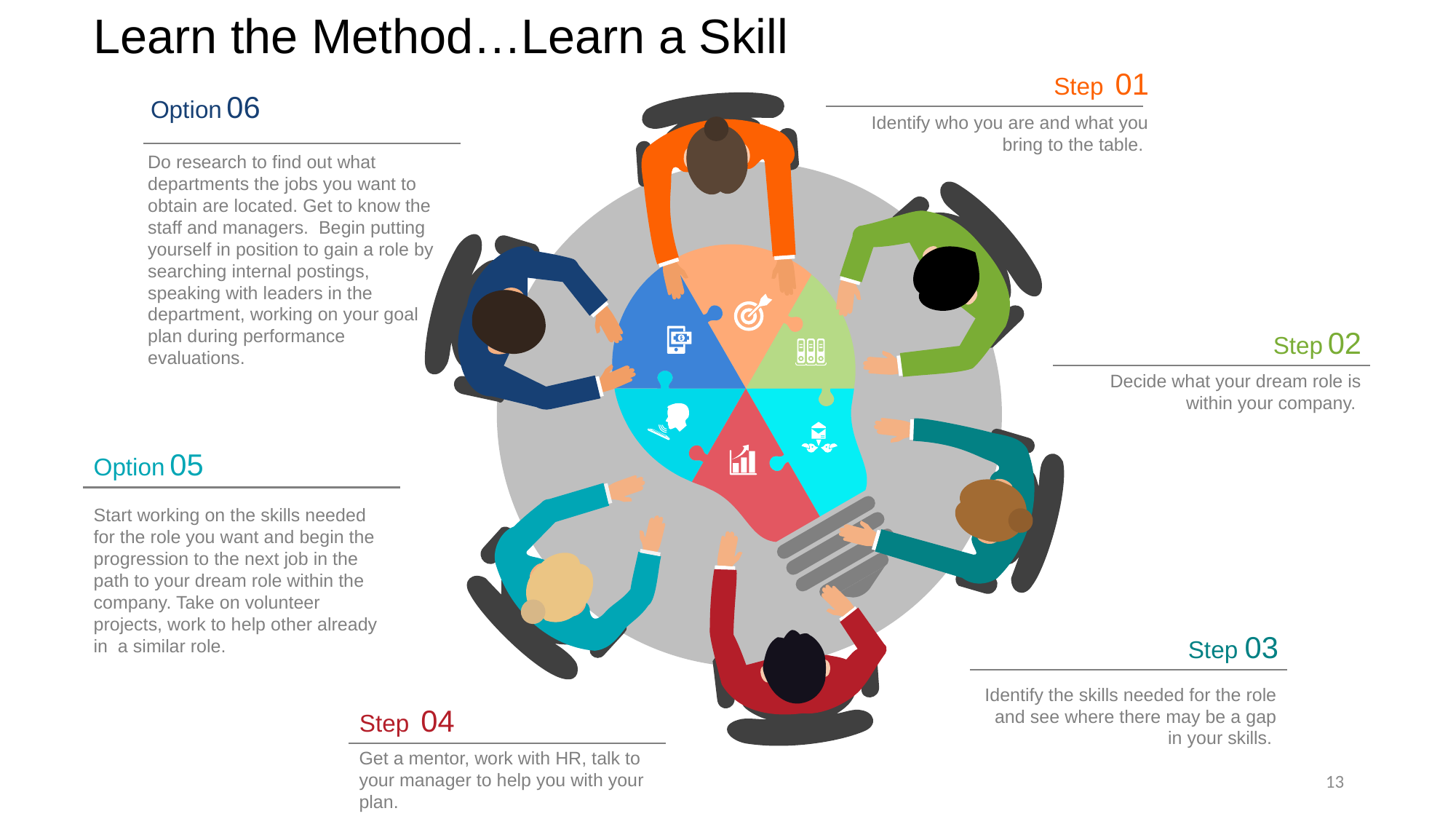

Learn the Method…Learn a Skill
Step  01
Identify who you are and what you bring to the table.
Option 06
Do research to find out what departments the jobs you want to obtain are located. Get to know the staff and managers.  Begin putting yourself in position to gain a role by  searching internal postings, speaking with leaders in the department, working on your goal plan during performance evaluations.
Step 02
Decide what your dream role is within your company.
Option 05
Start working on the skills needed for the role you want and begin the progression to the next job in the path to your dream role within the company. Take on volunteer projects, work to help other already in  a similar role.
Step 03
Identify the skills needed for the role and see where there may be a gap in your skills.
Step  04
Get a mentor, work with HR, talk to your manager to help you with your plan.

13